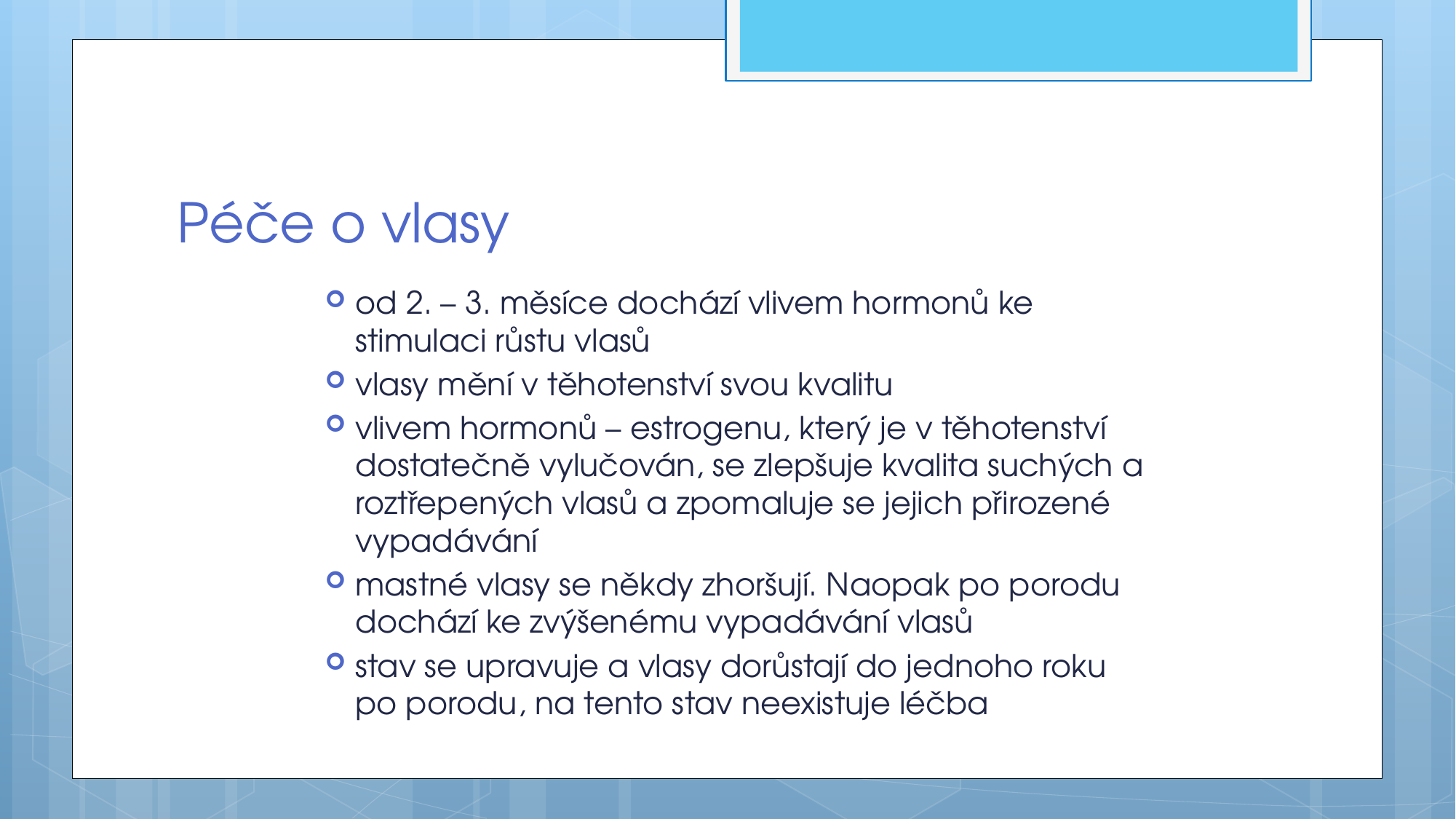

# Péče o vlasy
od 2. – 3. měsíce dochází vlivem hormonů ke stimulaci růstu vlasů
vlasy mění v těhotenství svou kvalitu
vlivem hormonů – estrogenu, který je v těhotenství dostatečně vylučován, se zlepšuje kvalita suchých a roztřepených vlasů a zpomaluje se jejich přirozené vypadávání
mastné vlasy se někdy zhoršují. Naopak po porodu dochází ke zvýšenému vypadávání vlasů
stav se upravuje a vlasy dorůstají do jednoho roku po porodu, na tento stav neexistuje léčba